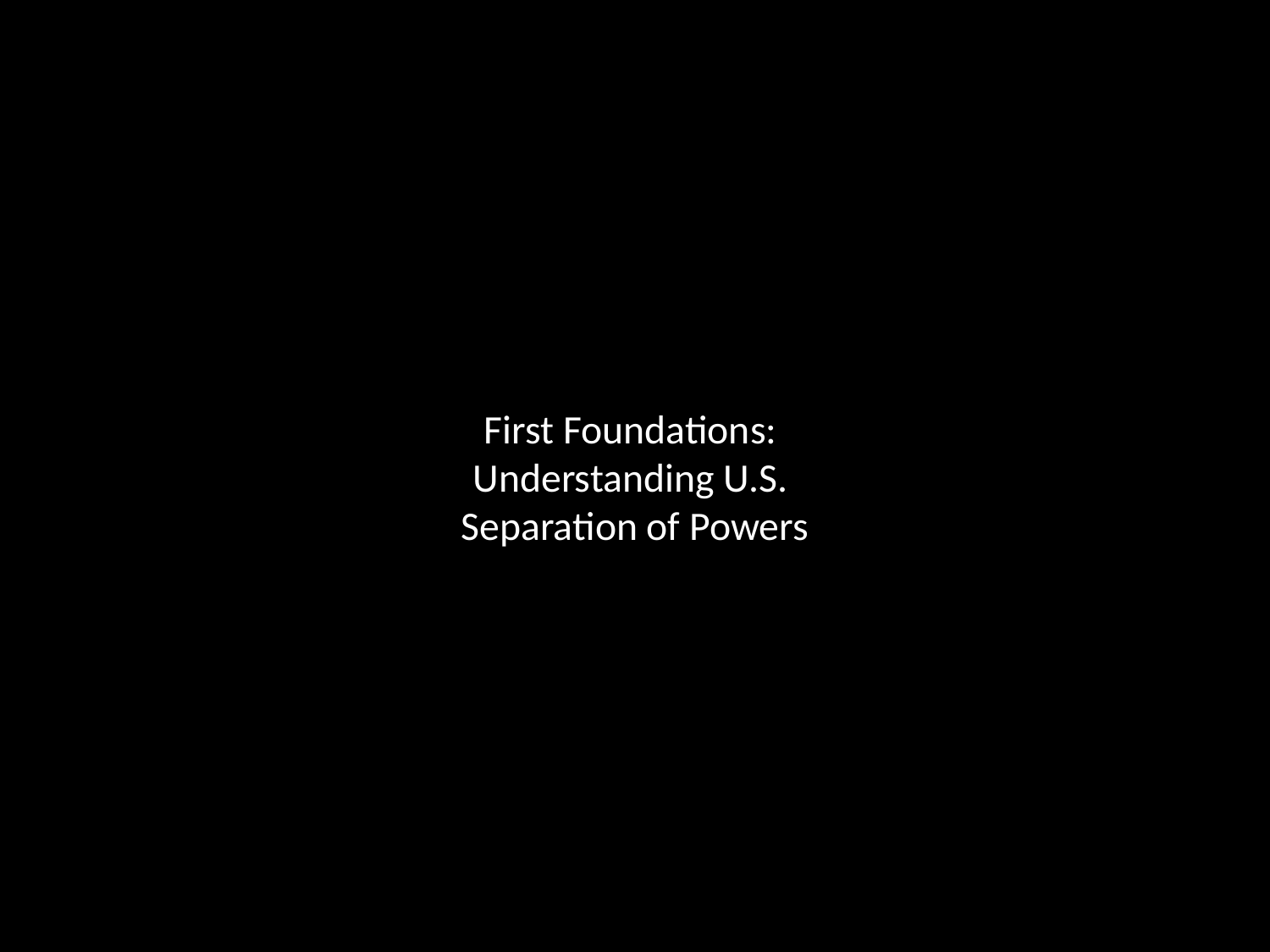

# First Foundations:
Understanding U.S.
Separation of Powers